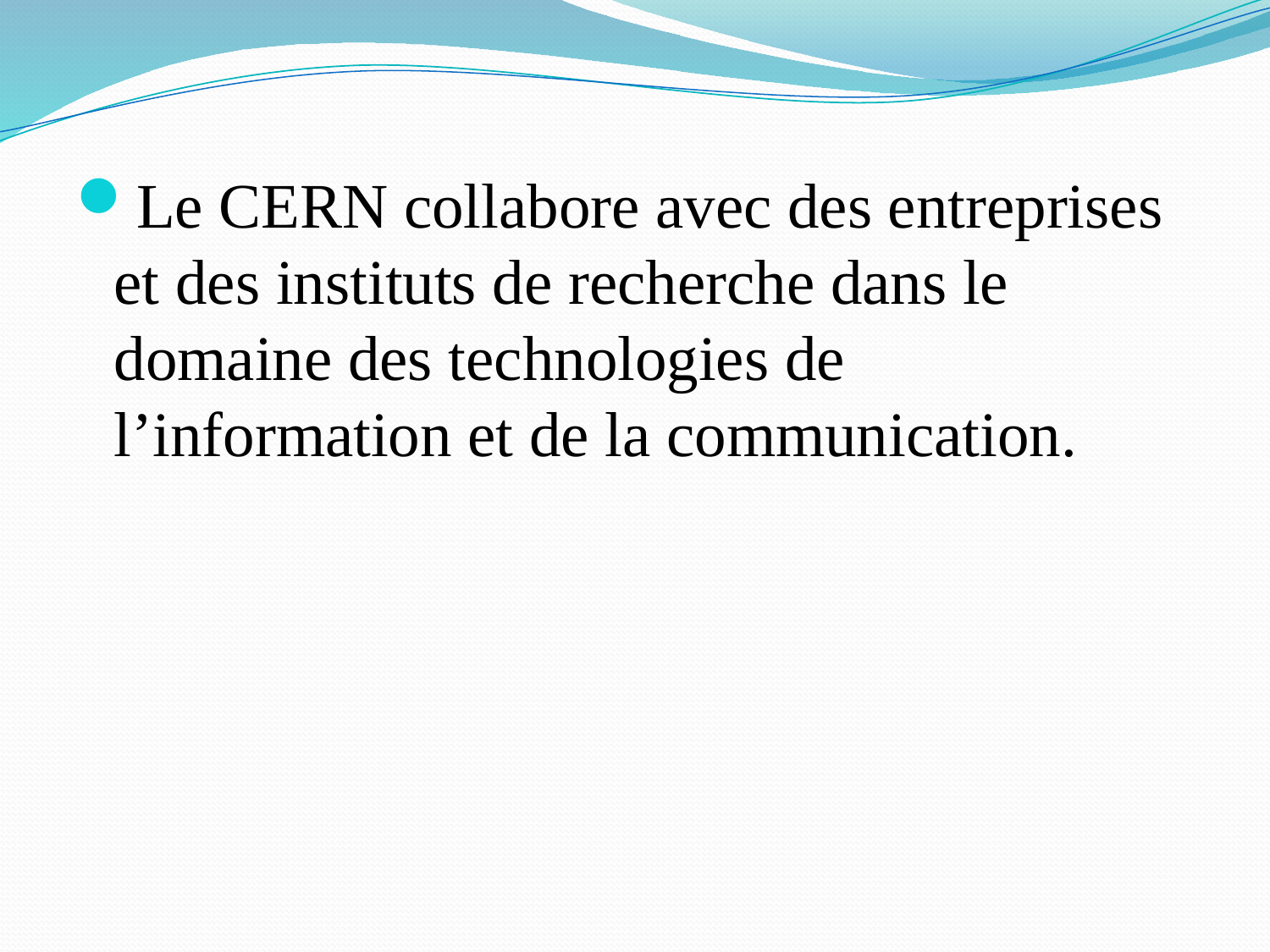

Le CERN collabore avec des entreprises et des instituts de recherche dans le domaine des technologies de l’information et de la communication.